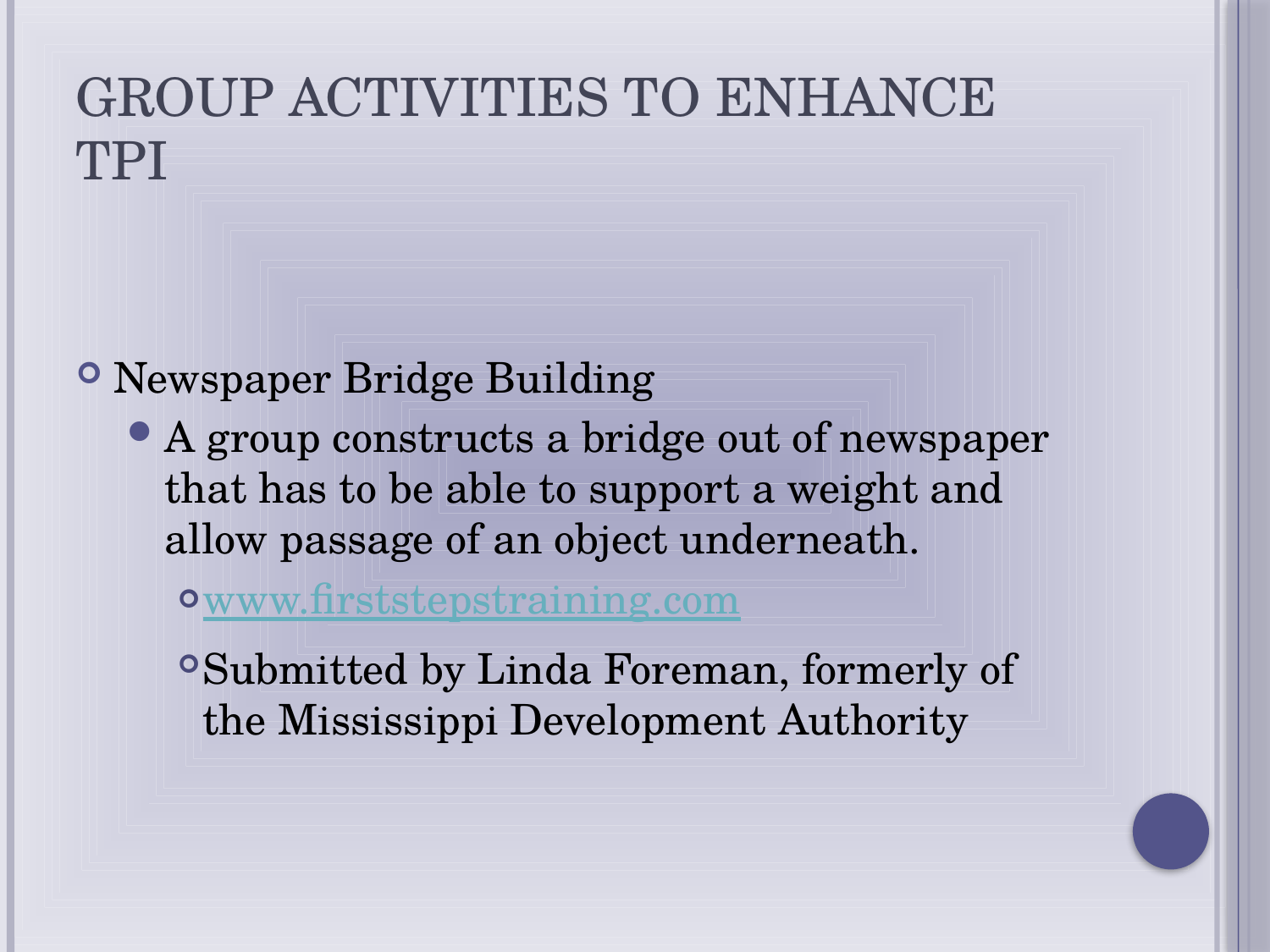

# Group activities to enhance TPI

Newspaper Bridge Building
A group constructs a bridge out of newspaper that has to be able to support a weight and allow passage of an object underneath.
www.firststepstraining.com
Submitted by Linda Foreman, formerly of the Mississippi Development Authority